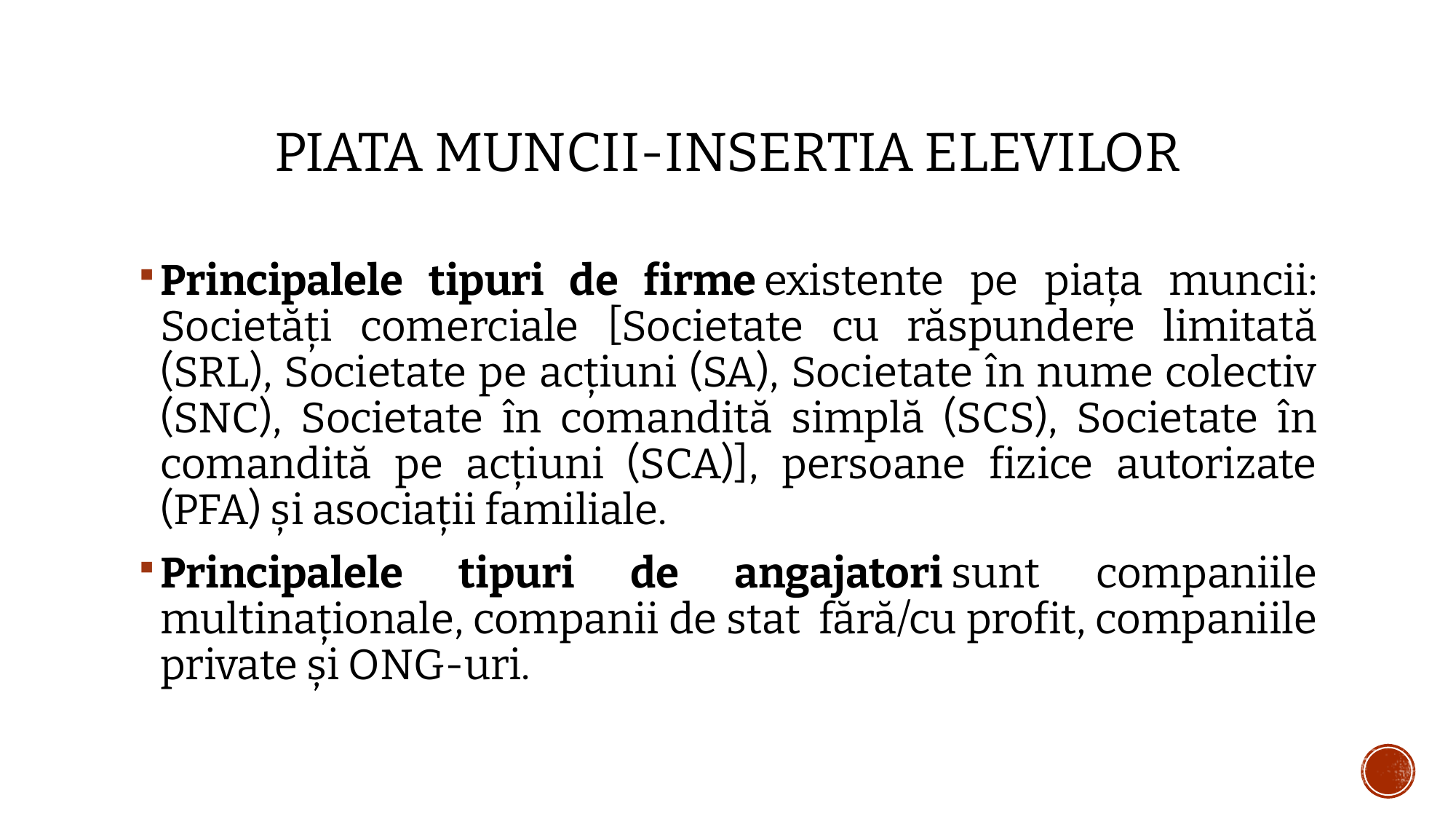

# Piata muncii-insertia elevilor
Principalele tipuri de firme existente pe piaţa muncii: Societăţi comerciale [Societate cu răspundere limitată (SRL), Societate pe acţiuni (SA), Societate în nume colectiv (SNC), Societate în comandită simplă (SCS), Societate în comandită pe acţiuni (SCA)], persoane fizice autorizate (PFA) şi asociaţii familiale.
Principalele tipuri de angajatori sunt companiile multinaţionale, companii de stat  fără/cu profit, companiile private şi ONG-uri.